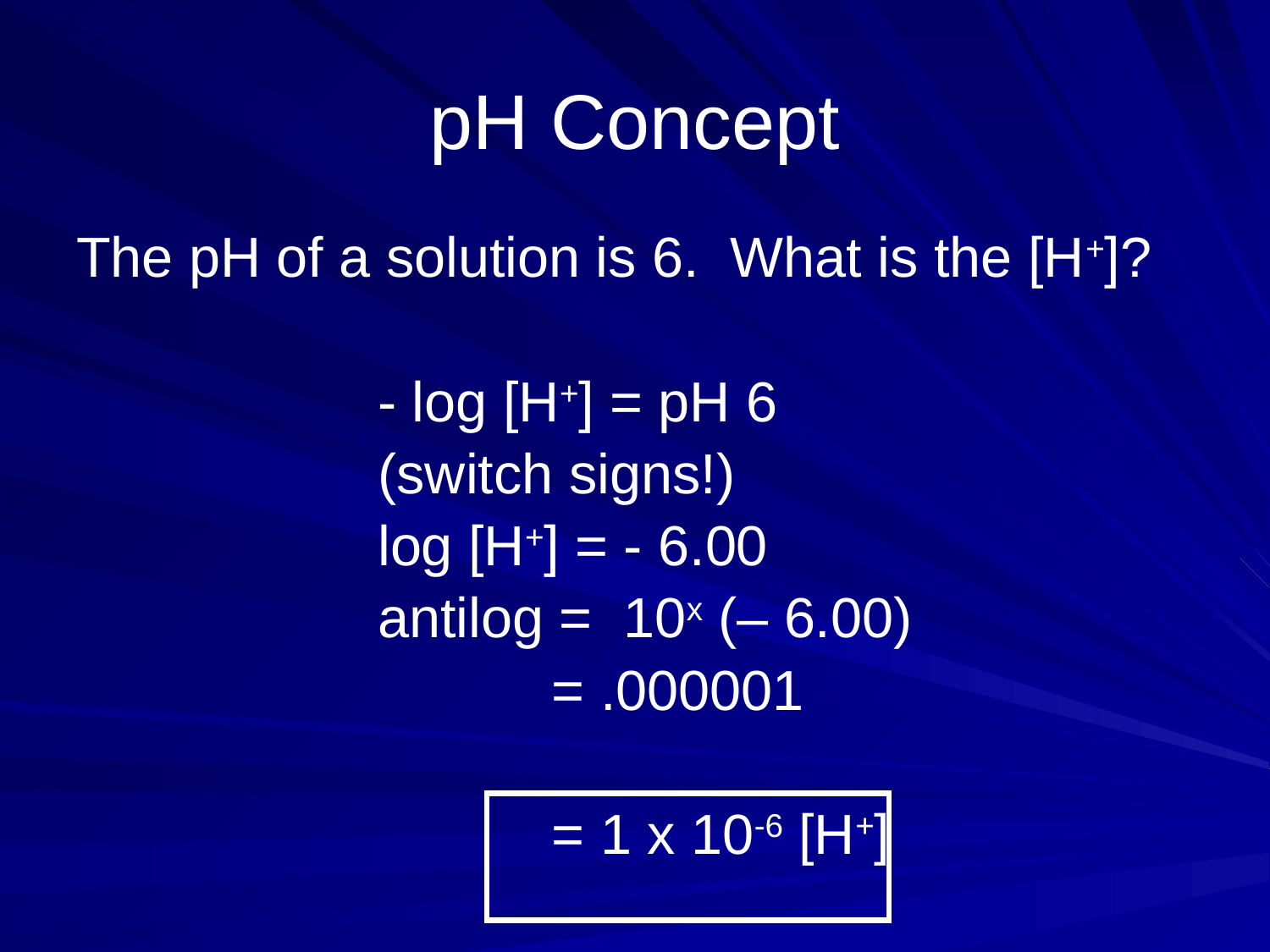

# pH Concept
The pH of a solution is 6.  What is the [H+]?

			- log [H+] = pH 6
			(switch signs!)
			log [H+] = - 6.00
			antilog =  10x (– 6.00)
				   = .000001

				   = 1 x 10-6 [H+]